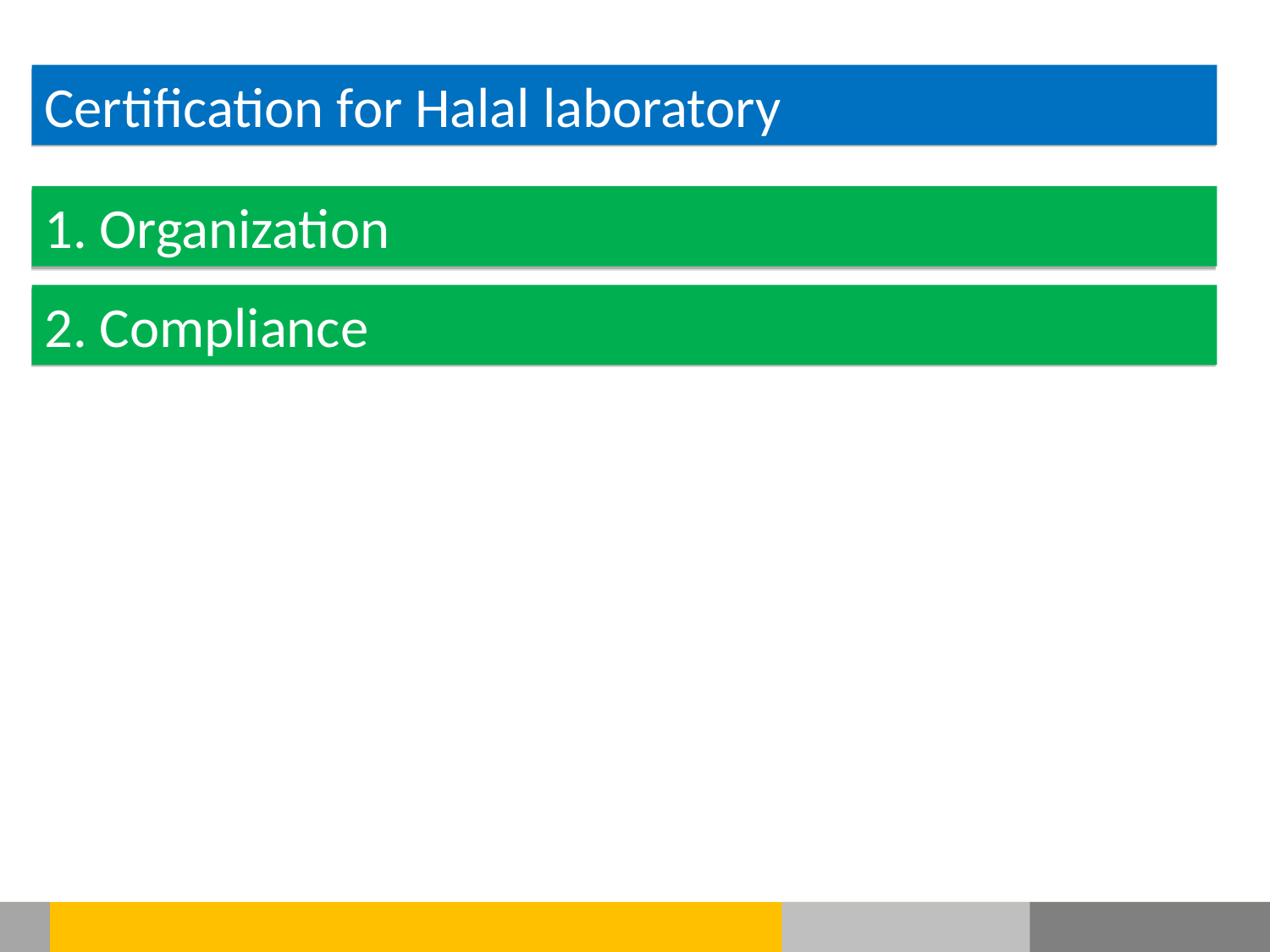

Certification for Halal laboratory
1. Organization
2. Compliance